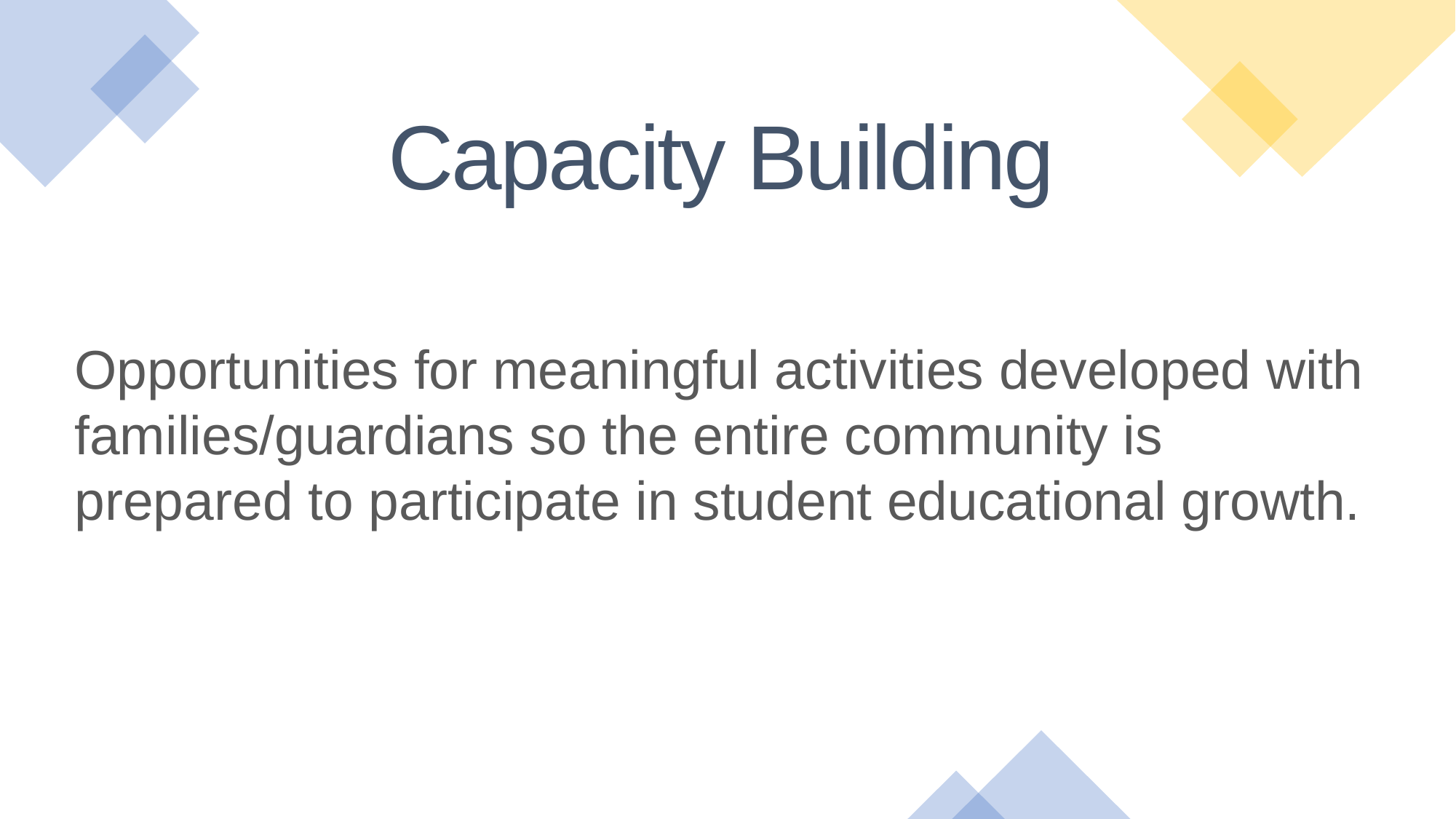

Capacity Building

Opportunities for meaningful activities developed with families/guardians so the entire community is prepared to participate in student educational growth.